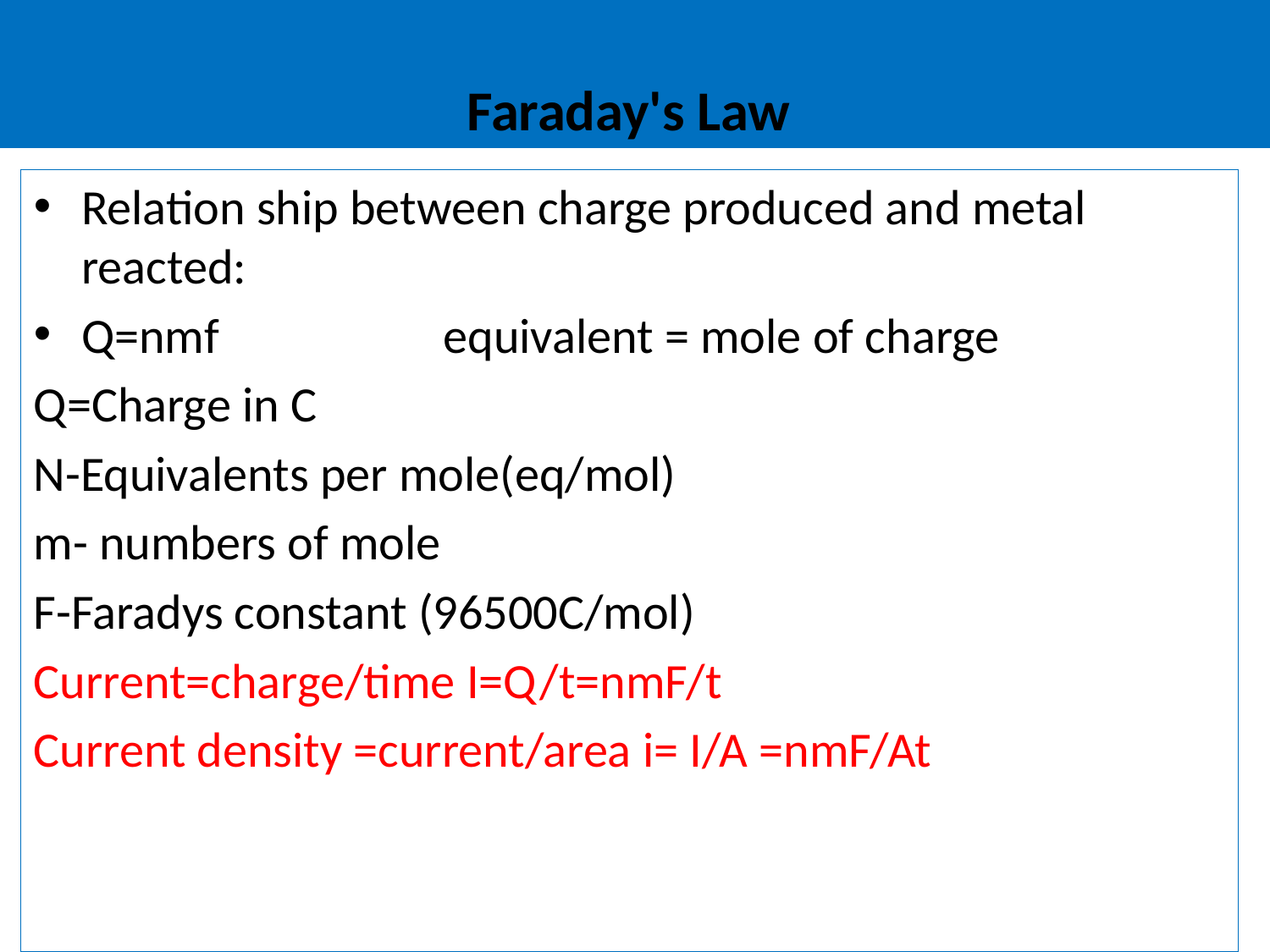

# Faraday's Law
Relation ship between charge produced and metal reacted:
Q=nmf                    equivalent = mole of charge
Q=Charge in C
N-Equivalents per mole(eq/mol)
m- numbers of mole
F-Faradys constant (96500C/mol)
Current=charge/time I=Q/t=nmF/t
Current density =current/area i= I/A =nmF/At